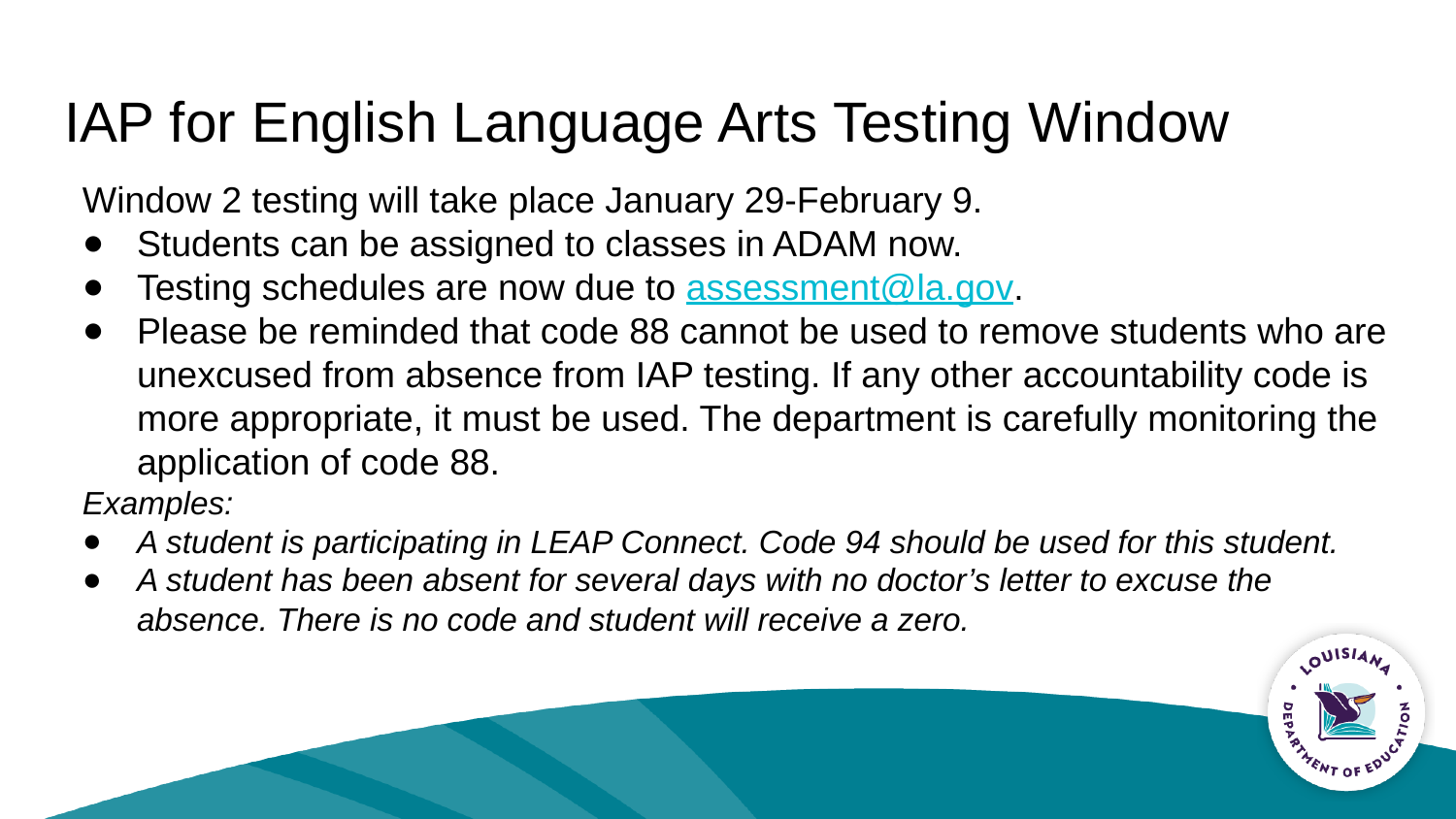

# IAP for English Language Arts Testing Window
Window 2 testing will take place January 29-February 9.
Students can be assigned to classes in ADAM now.
Testing schedules are now due to assessment@la.gov.
Please be reminded that code 88 cannot be used to remove students who are unexcused from absence from IAP testing. If any other accountability code is more appropriate, it must be used. The department is carefully monitoring the application of code 88.
Examples:
A student is participating in LEAP Connect. Code 94 should be used for this student.
A student has been absent for several days with no doctor’s letter to excuse the absence. There is no code and student will receive a zero.